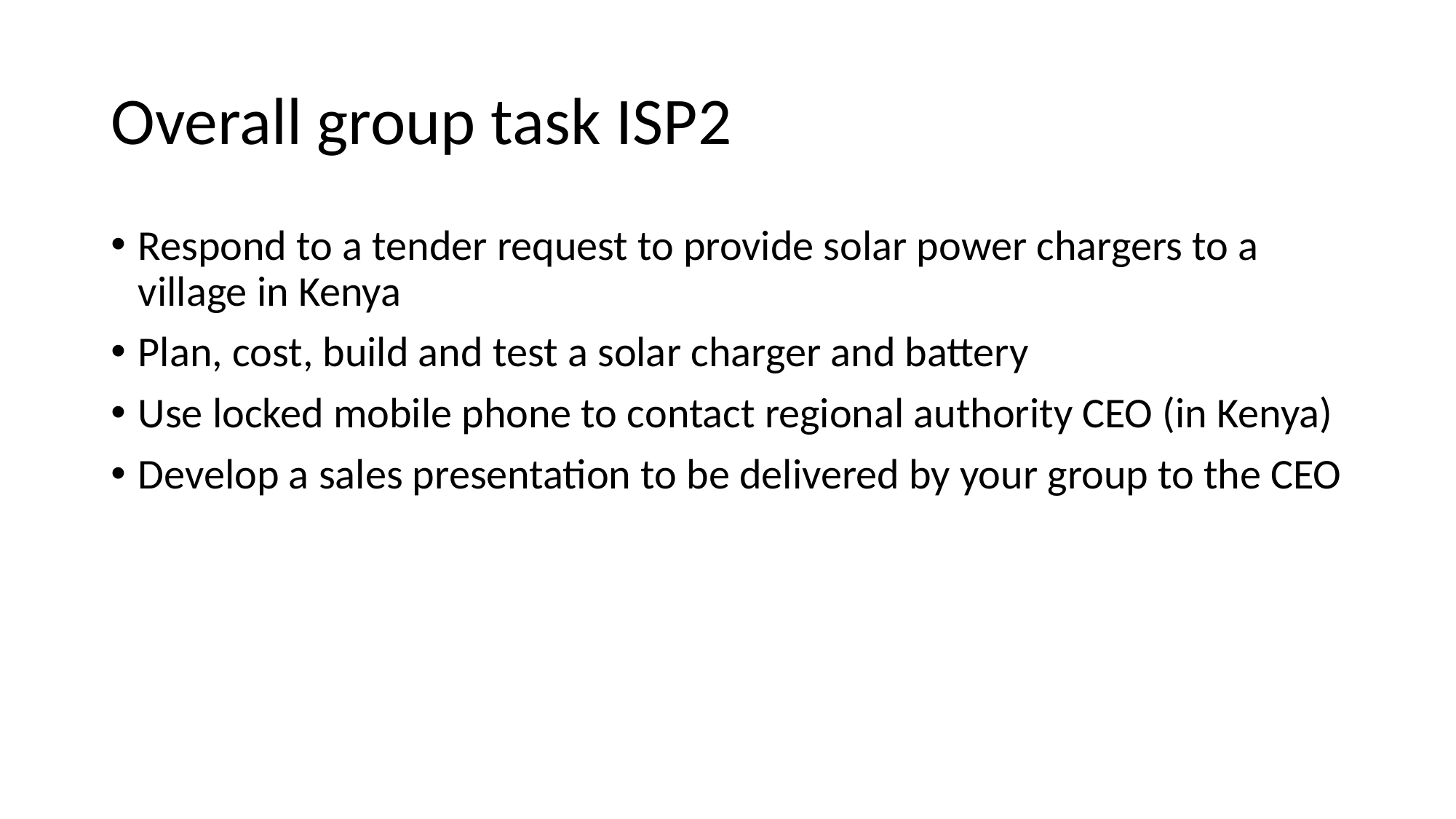

# Overall group task ISP2
Respond to a tender request to provide solar power chargers to a village in Kenya
Plan, cost, build and test a solar charger and battery
Use locked mobile phone to contact regional authority CEO (in Kenya)
Develop a sales presentation to be delivered by your group to the CEO